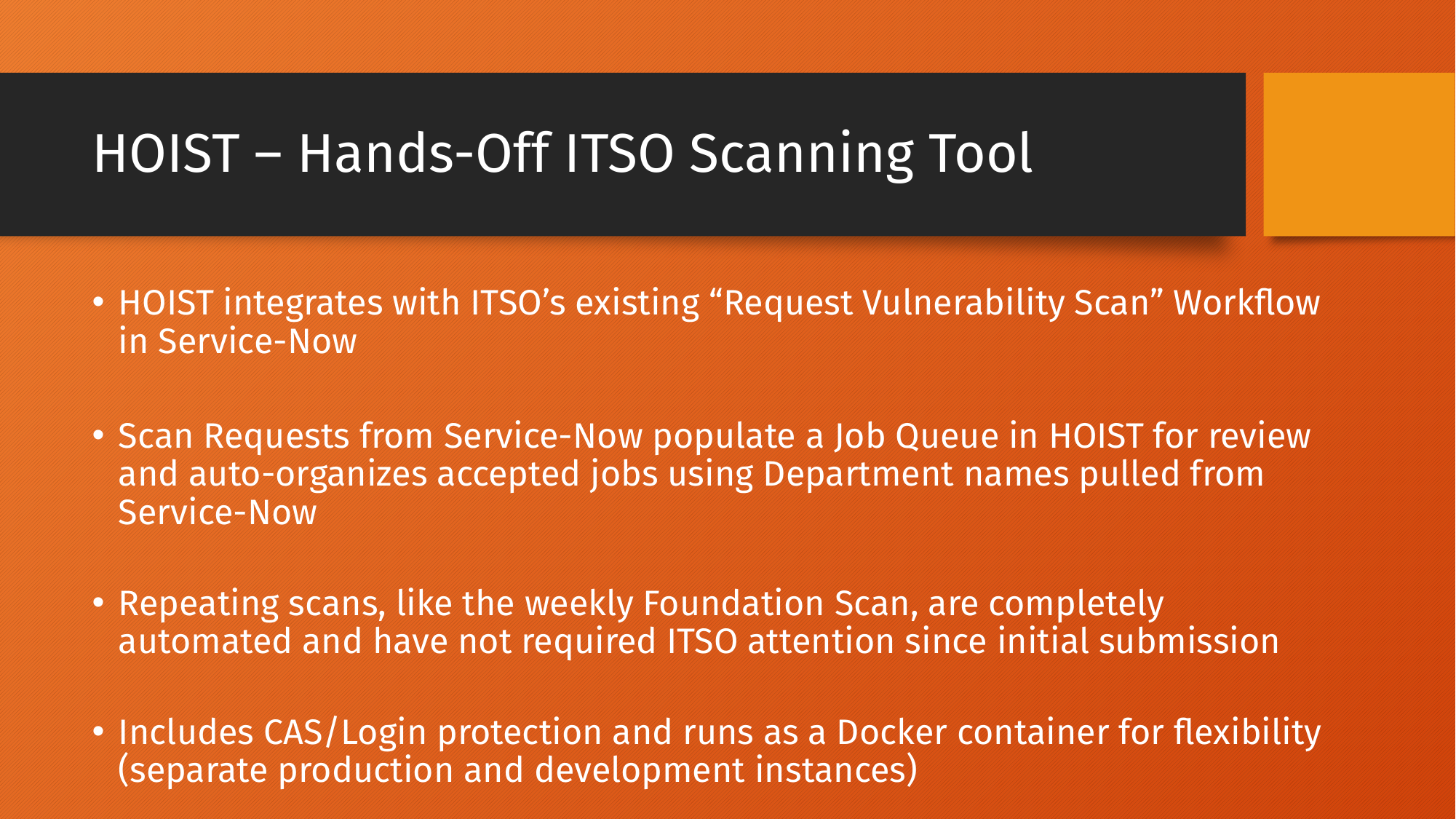

# HOIST – Hands-Off ITSO Scanning Tool
HOIST integrates with ITSO’s existing “Request Vulnerability Scan” Workflow in Service-Now
Scan Requests from Service-Now populate a Job Queue in HOIST for review and auto-organizes accepted jobs using Department names pulled from Service-Now
Repeating scans, like the weekly Foundation Scan, are completely automated and have not required ITSO attention since initial submission
Includes CAS/Login protection and runs as a Docker container for flexibility (separate production and development instances)